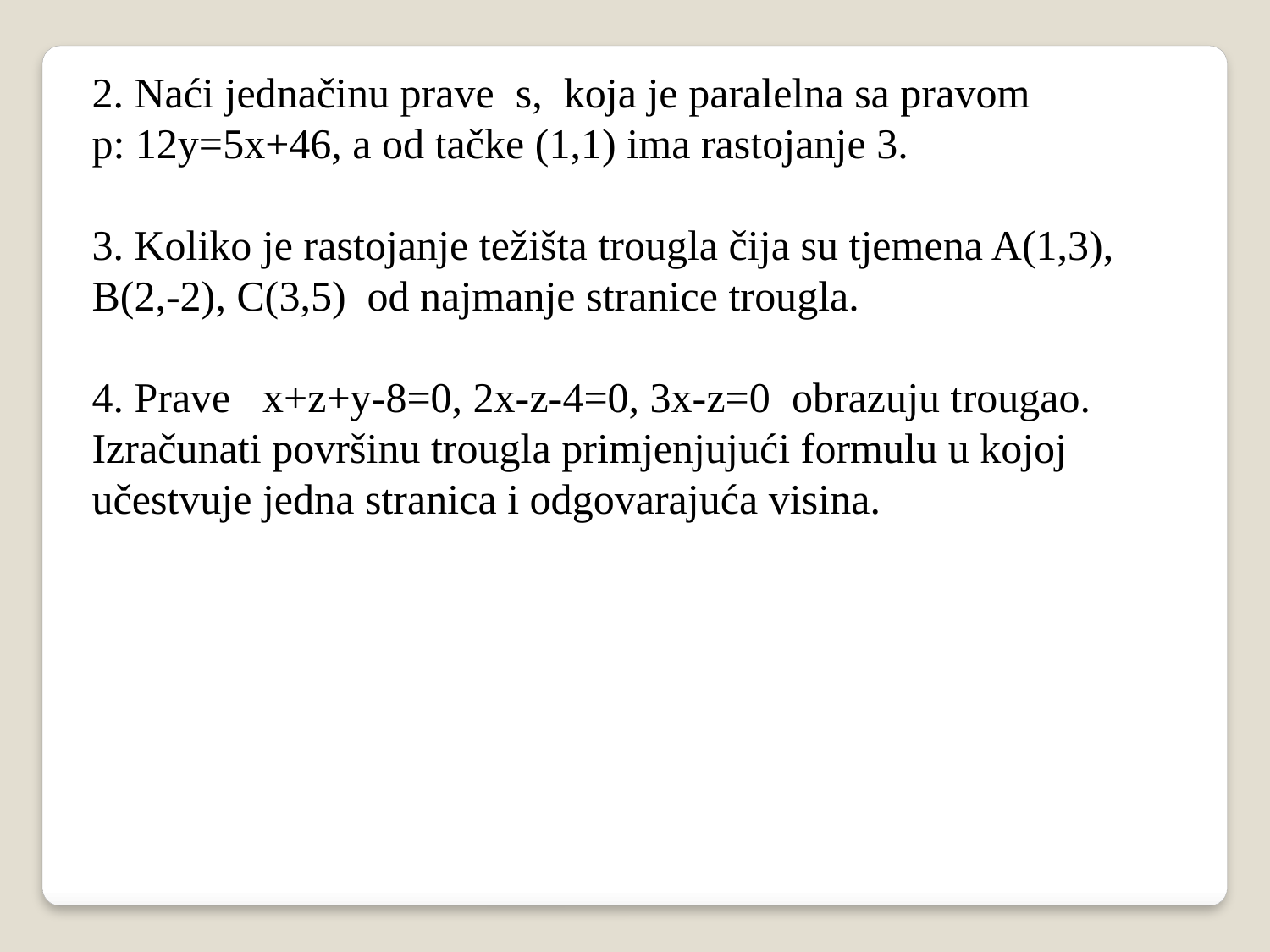

2. Naći jednačinu prave  s,  koja je paralelna sa pravom
p: 12y=5x+46, a od tačke (1,1) ima rastojanje 3.

3. Koliko je rastojanje težišta trougla čija su tjemena A(1,3), B(2,-2), C(3,5)  od najmanje stranice trougla.

4. Prave   x+z+y-8=0, 2x-z-4=0, 3x-z=0  obrazuju trougao. Izračunati površinu trougla primjenjujući formulu u kojoj učestvuje jedna stranica i odgovarajuća visina.